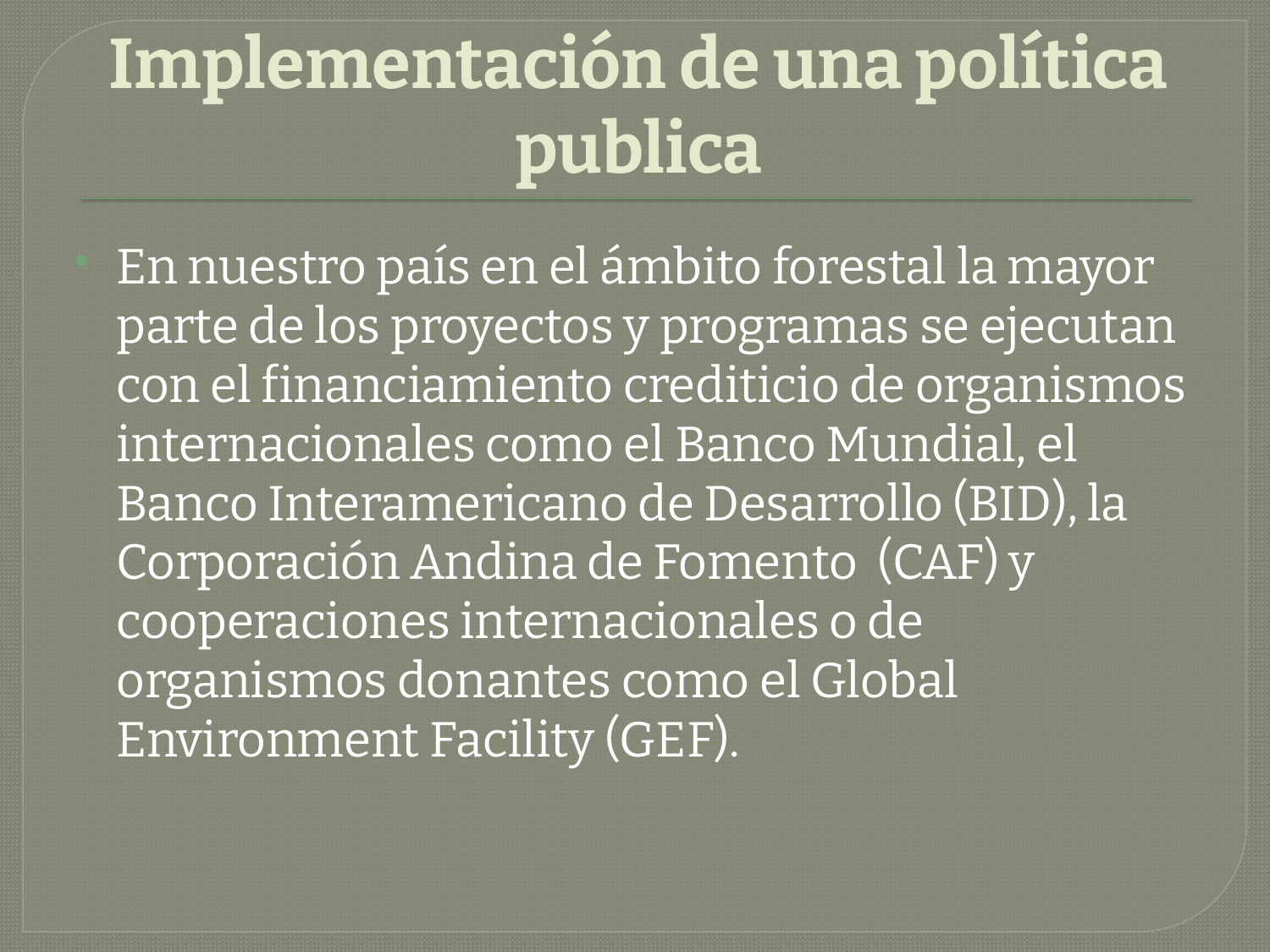

# Implementación de una política publica
En nuestro país en el ámbito forestal la mayor parte de los proyectos y programas se ejecutan con el financiamiento crediticio de organismos internacionales como el Banco Mundial, el Banco Interamericano de Desarrollo (BID), la Corporación Andina de Fomento  (CAF) y cooperaciones internacionales o de organismos donantes como el Global Environment Facility (GEF).